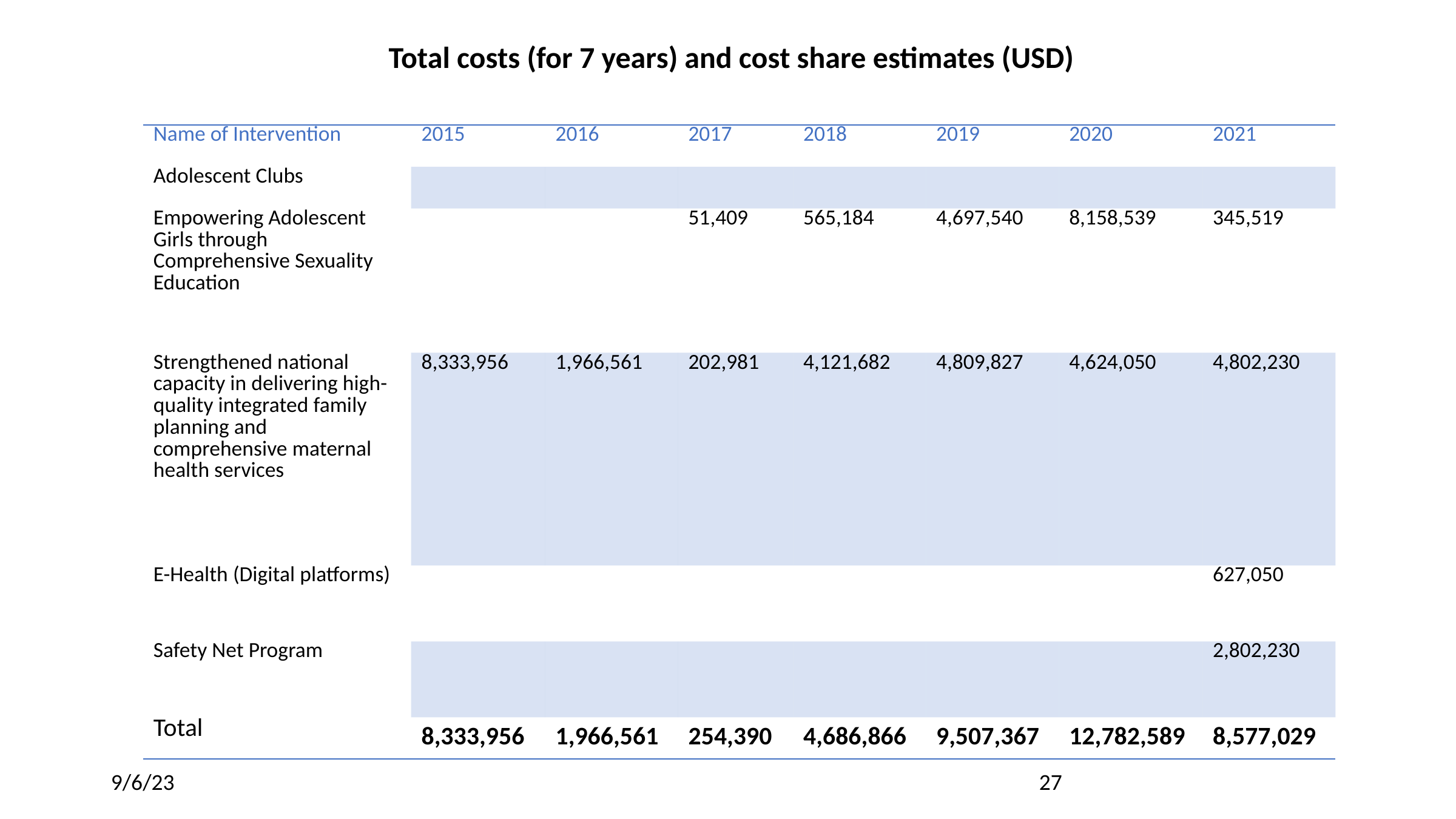

Total costs (for 7 years) and cost share estimates (USD)

| Name of Intervention | 2015 | 2016 | 2017 | 2018 | 2019 | 2020 | 2021 |
| --- | --- | --- | --- | --- | --- | --- | --- |
| Adolescent Clubs |  |  |  |  |  |  |  |
| Empowering Adolescent Girls through Comprehensive Sexuality Education |  |  | 51,409 | 565,184 | 4,697,540 | 8,158,539 | 345,519 |
| Strengthened national capacity in delivering high-quality integrated family planning and comprehensive maternal health services | 8,333,956 | 1,966,561 | 202,981 | 4,121,682 | 4,809,827 | 4,624,050 | 4,802,230 |
| E-Health (Digital platforms) |  |  |  |  |  |  | 627,050 |
| Safety Net Program |  |  |  |  |  |  | 2,802,230 |
| Total | 8,333,956 | 1,966,561 | 254,390 | 4,686,866 | 9,507,367 | 12,782,589 | 8,577,029 |
9/6/23
27